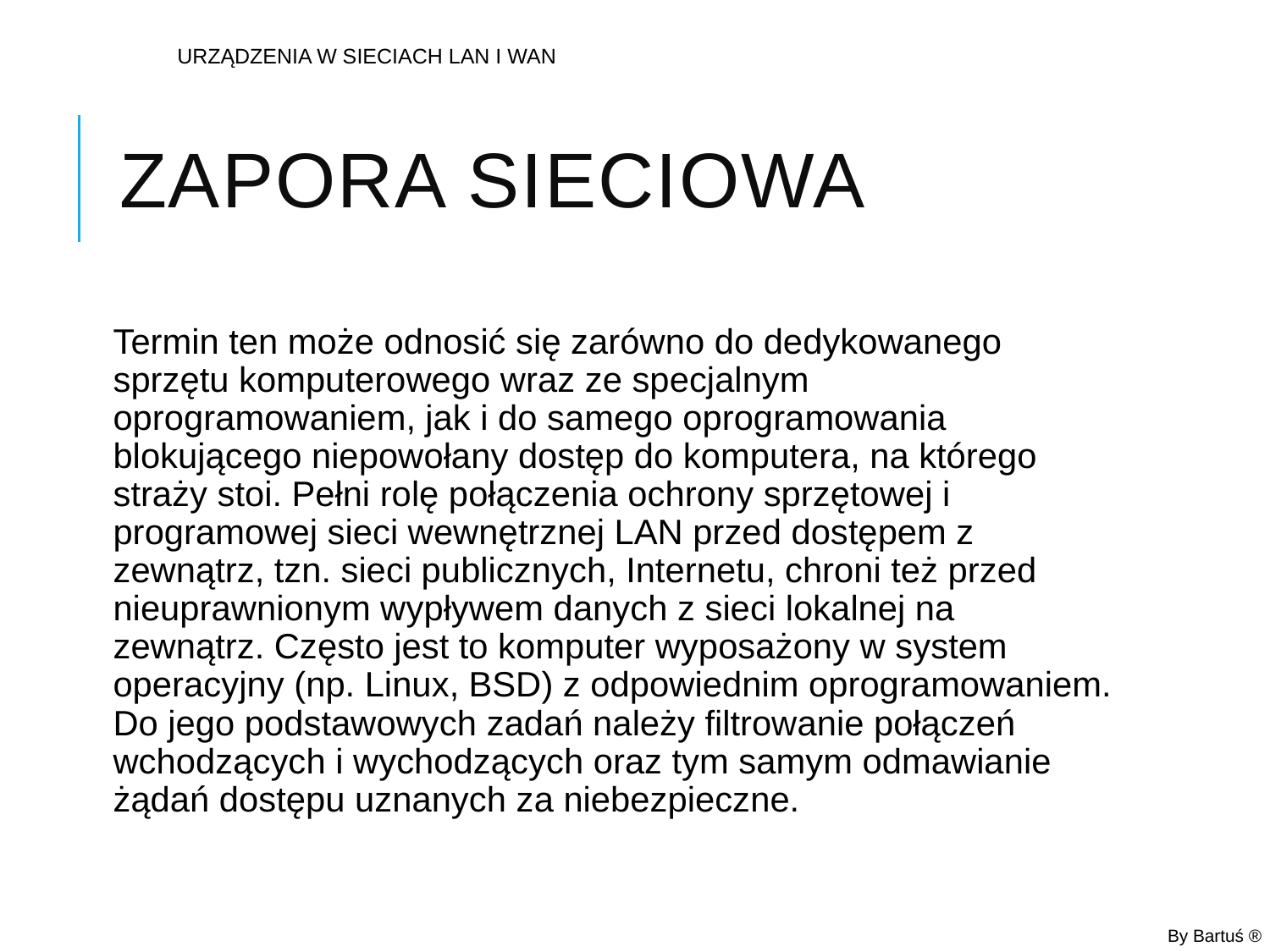

# Zapora sieciowa
Termin ten może odnosić się zarówno do dedykowanego sprzętu komputerowego wraz ze specjalnym oprogramowaniem, jak i do samego oprogramowania blokującego niepowołany dostęp do komputera, na którego straży stoi. Pełni rolę połączenia ochrony sprzętowej i programowej sieci wewnętrznej LAN przed dostępem z zewnątrz, tzn. sieci publicznych, Internetu, chroni też przed nieuprawnionym wypływem danych z sieci lokalnej na zewnątrz. Często jest to komputer wyposażony w system operacyjny (np. Linux, BSD) z odpowiednim oprogramowaniem. Do jego podstawowych zadań należy filtrowanie połączeń wchodzących i wychodzących oraz tym samym odmawianie żądań dostępu uznanych za niebezpieczne.